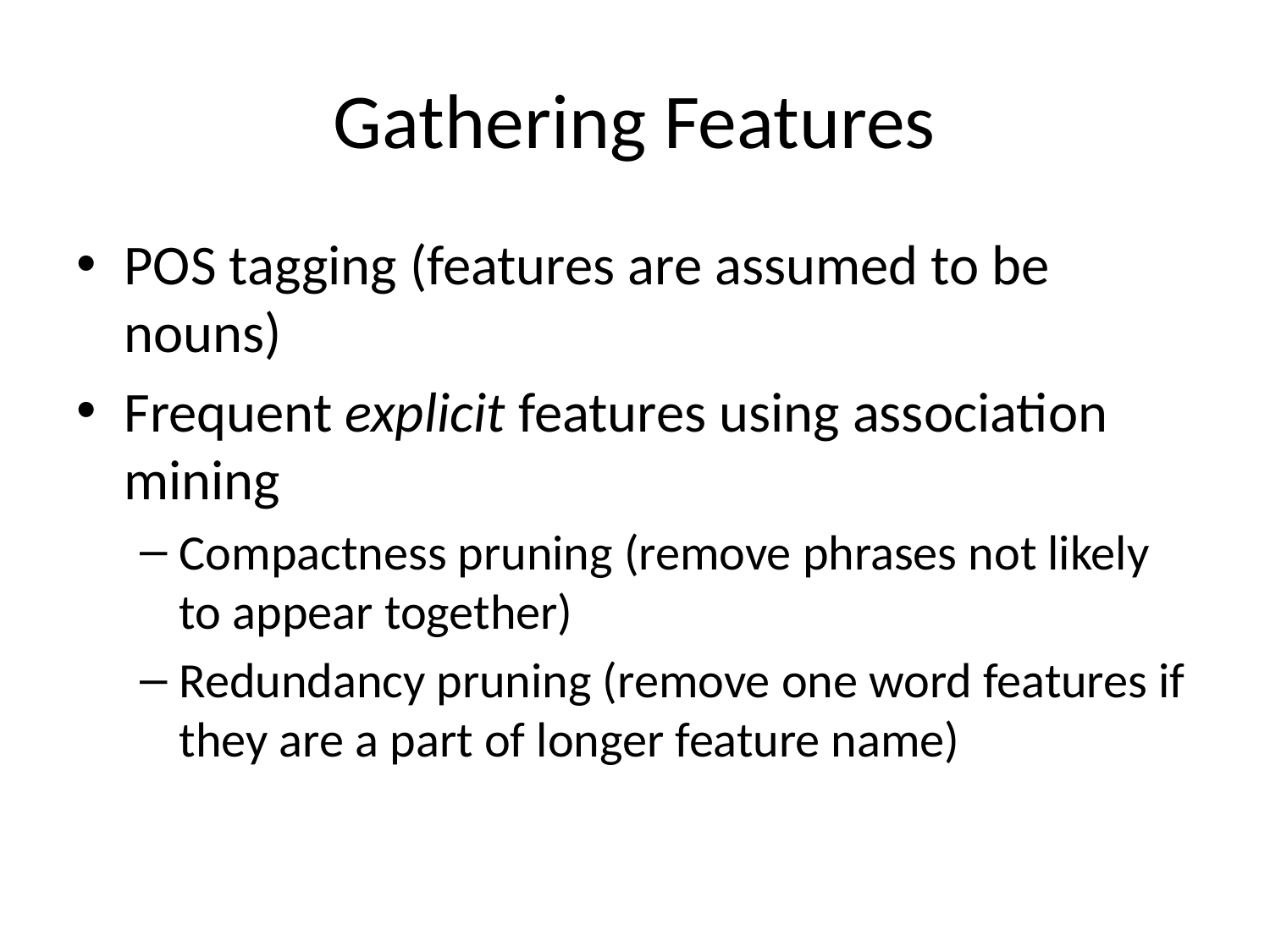

# Gathering Features
POS tagging (features are assumed to be nouns)
Frequent explicit features using association mining
Compactness pruning (remove phrases not likely to appear together)
Redundancy pruning (remove one word features if they are a part of longer feature name)